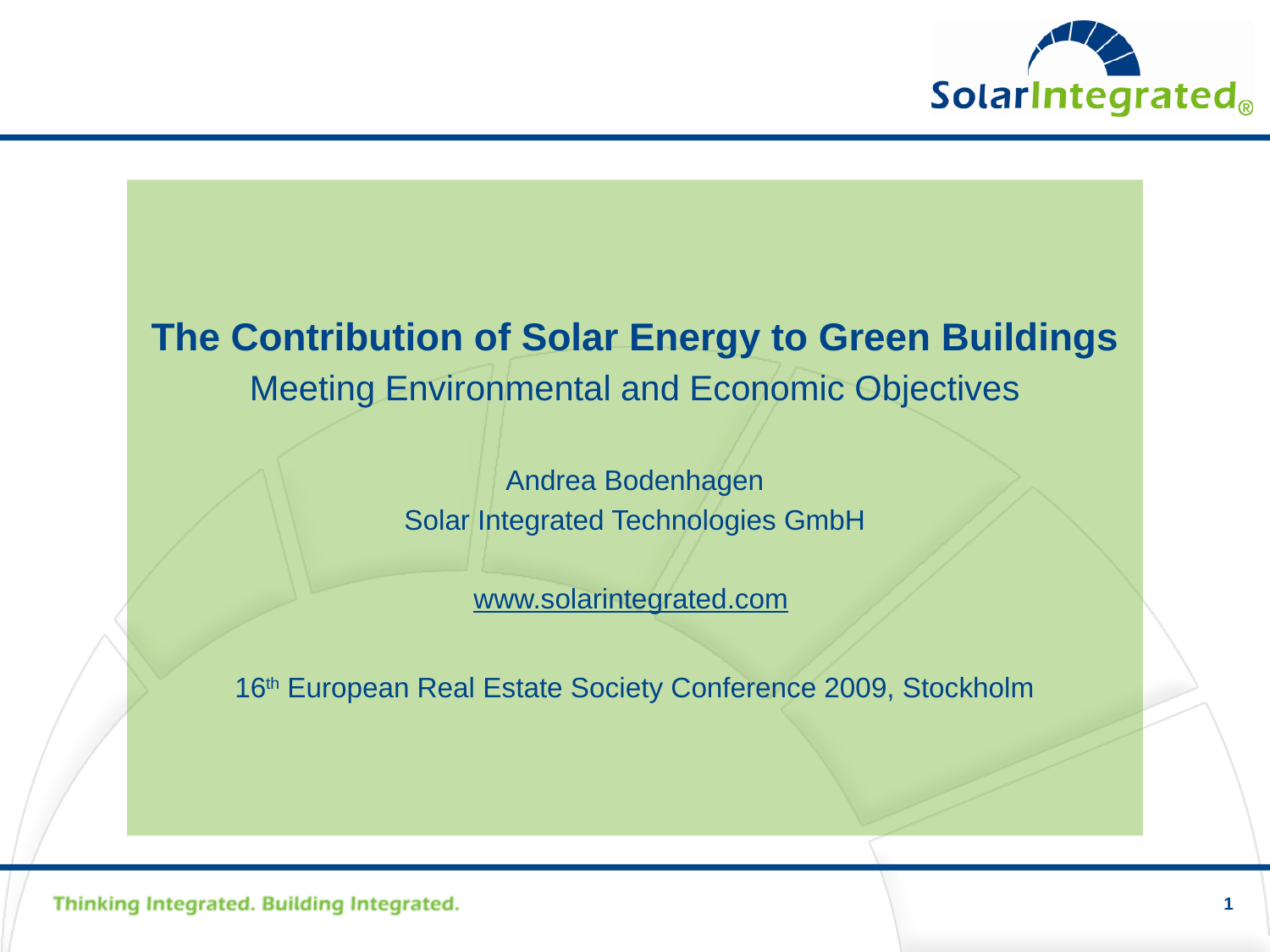

#
The Contribution of Solar Energy to Green Buildings
Meeting Environmental and Economic Objectives

Andrea Bodenhagen
Solar Integrated Technologies GmbH

www.solarintegrated.com

16th European Real Estate Society Conference 2009, Stockholm
1